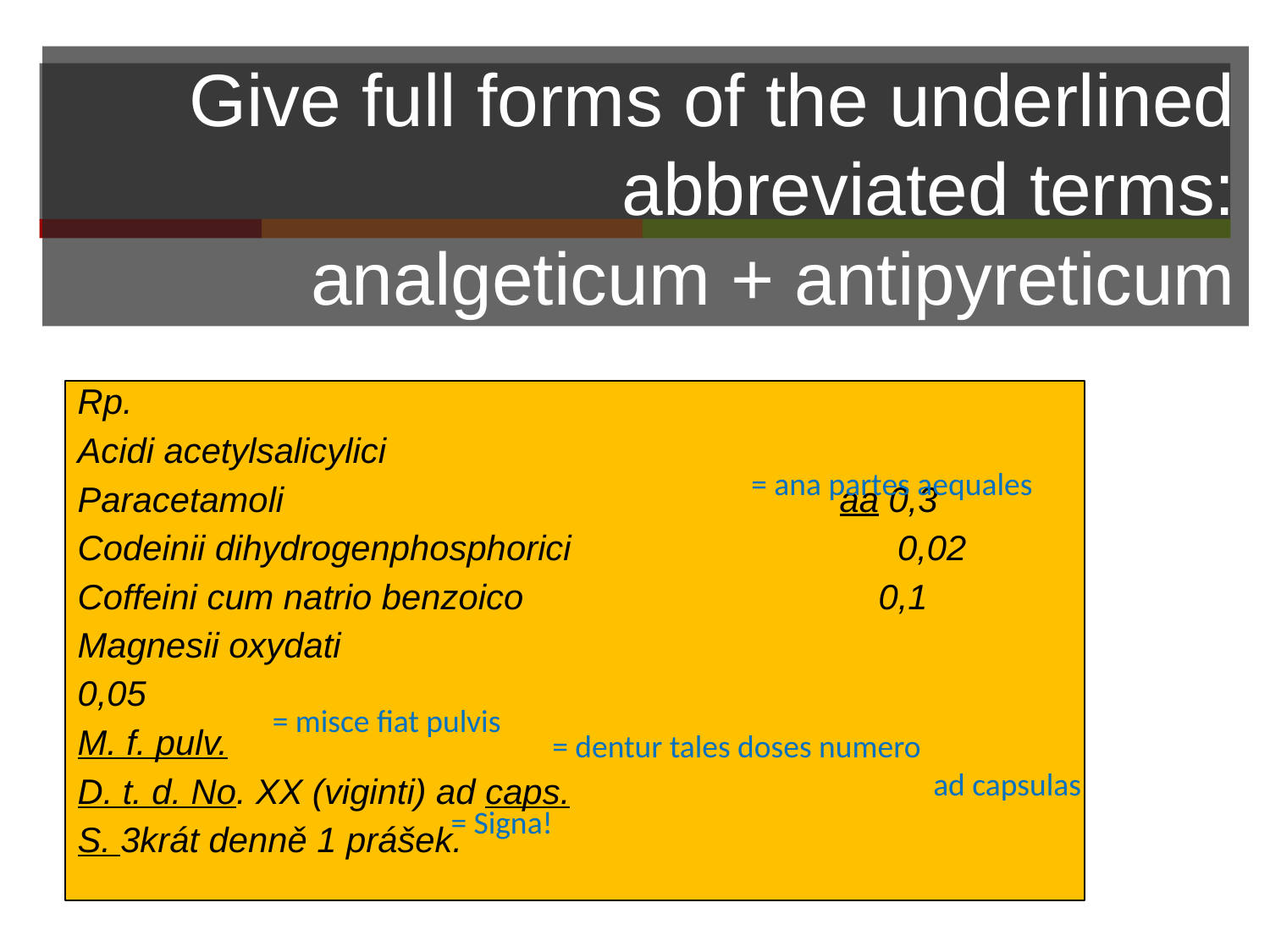

# Give full forms of the underlined abbreviated terms: analgeticum + antipyreticum
Rp.
Acidi acetylsalicylici
Paracetamoli					aa 0,3
Codeinii dihydrogenphosphorici		                   0,02
Coffeini cum natrio benzoico			    0,1
Magnesii oxydati				                  0,05
M. f. pulv.
D. t. d. No. XX (viginti) ad caps.
S. 3krát denně 1 prášek.

= ana partes aequales
= misce fiat pulvis
= dentur tales doses numero
			ad capsulas
= Signa!